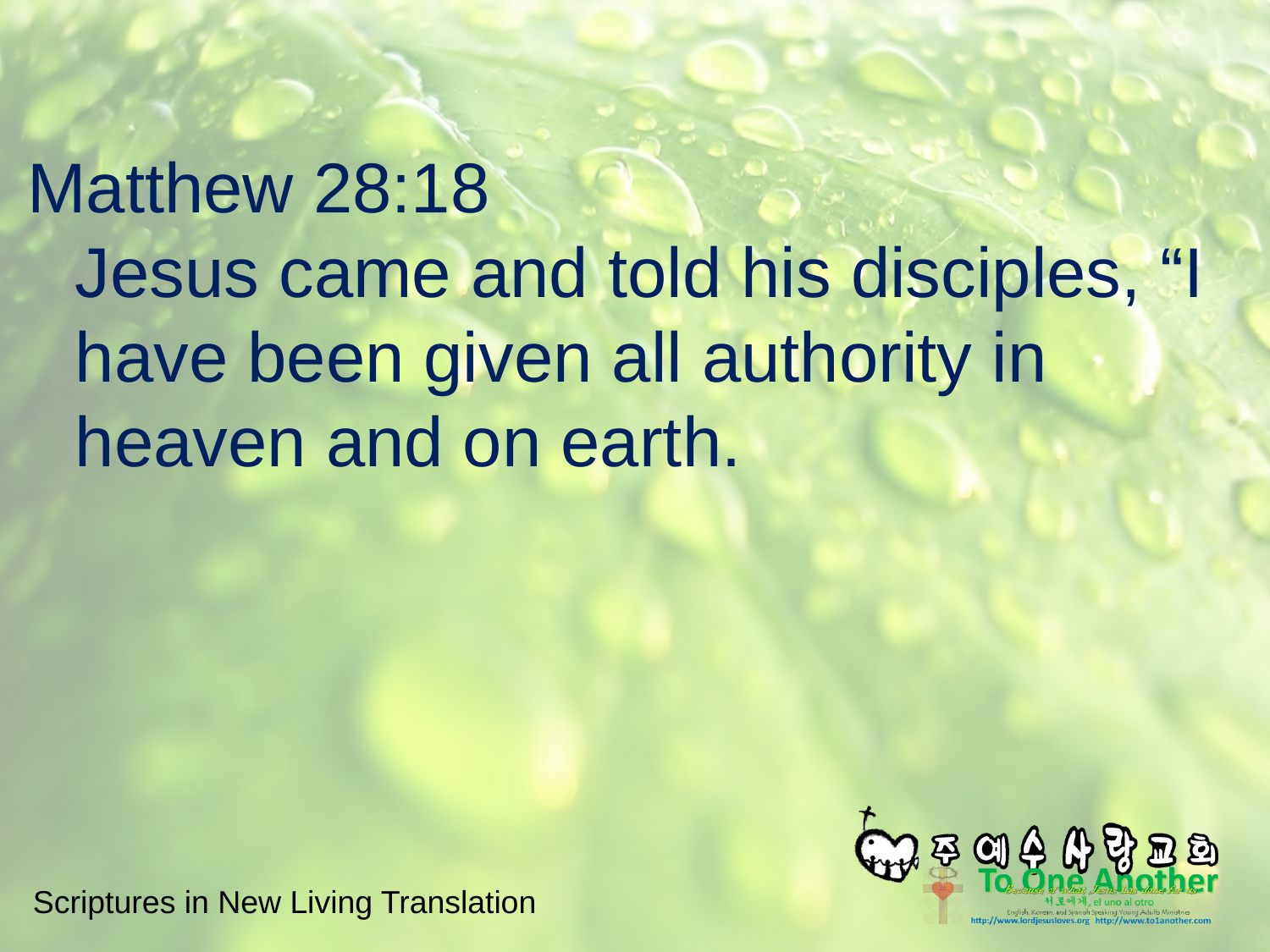

#
Matthew 28:18
Jesus came and told his disciples, “I have been given all authority in heaven and on earth.